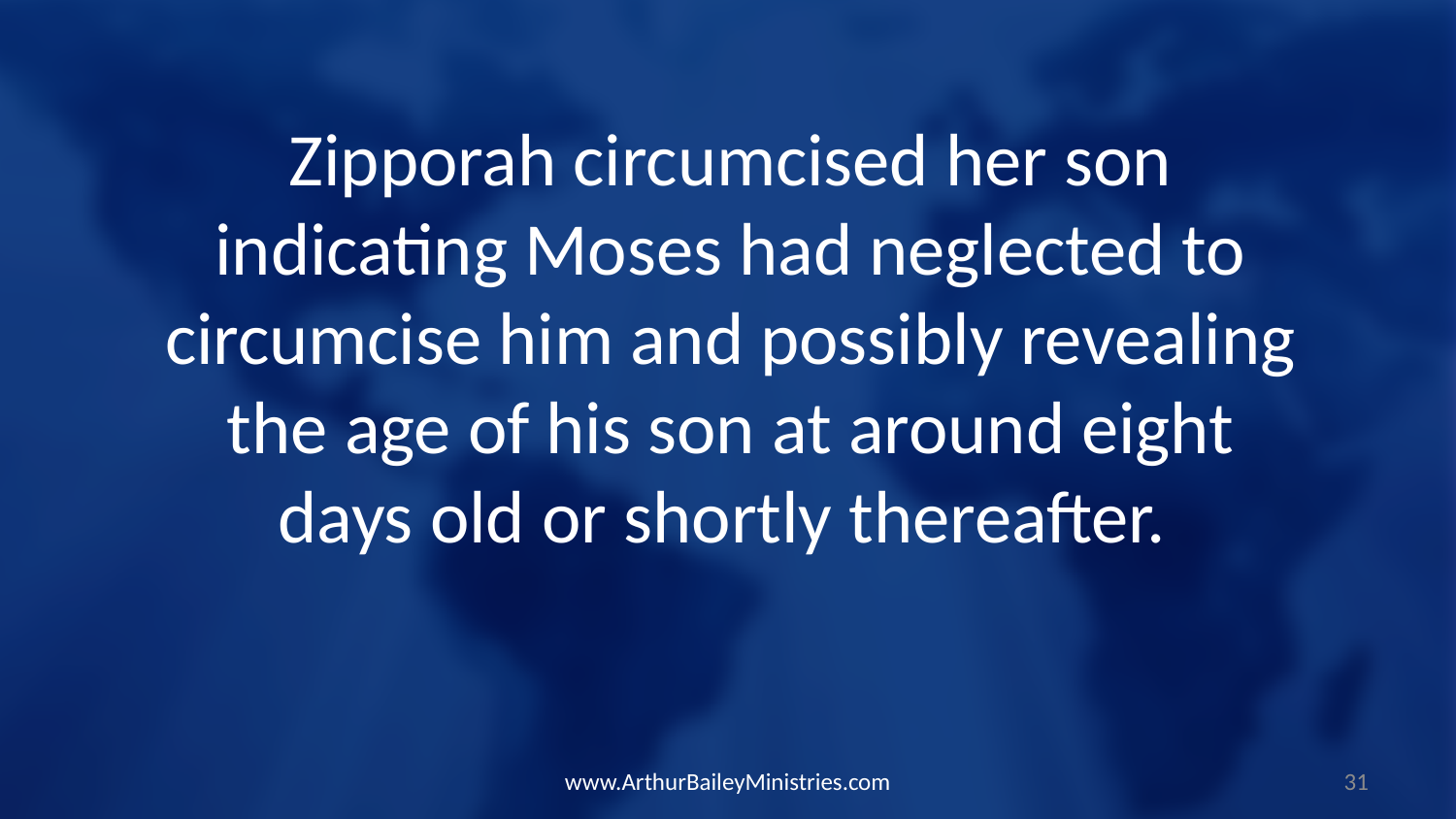

Zipporah circumcised her son indicating Moses had neglected to circumcise him and possibly revealing the age of his son at around eight days old or shortly thereafter.

www.ArthurBaileyMinistries.com
31